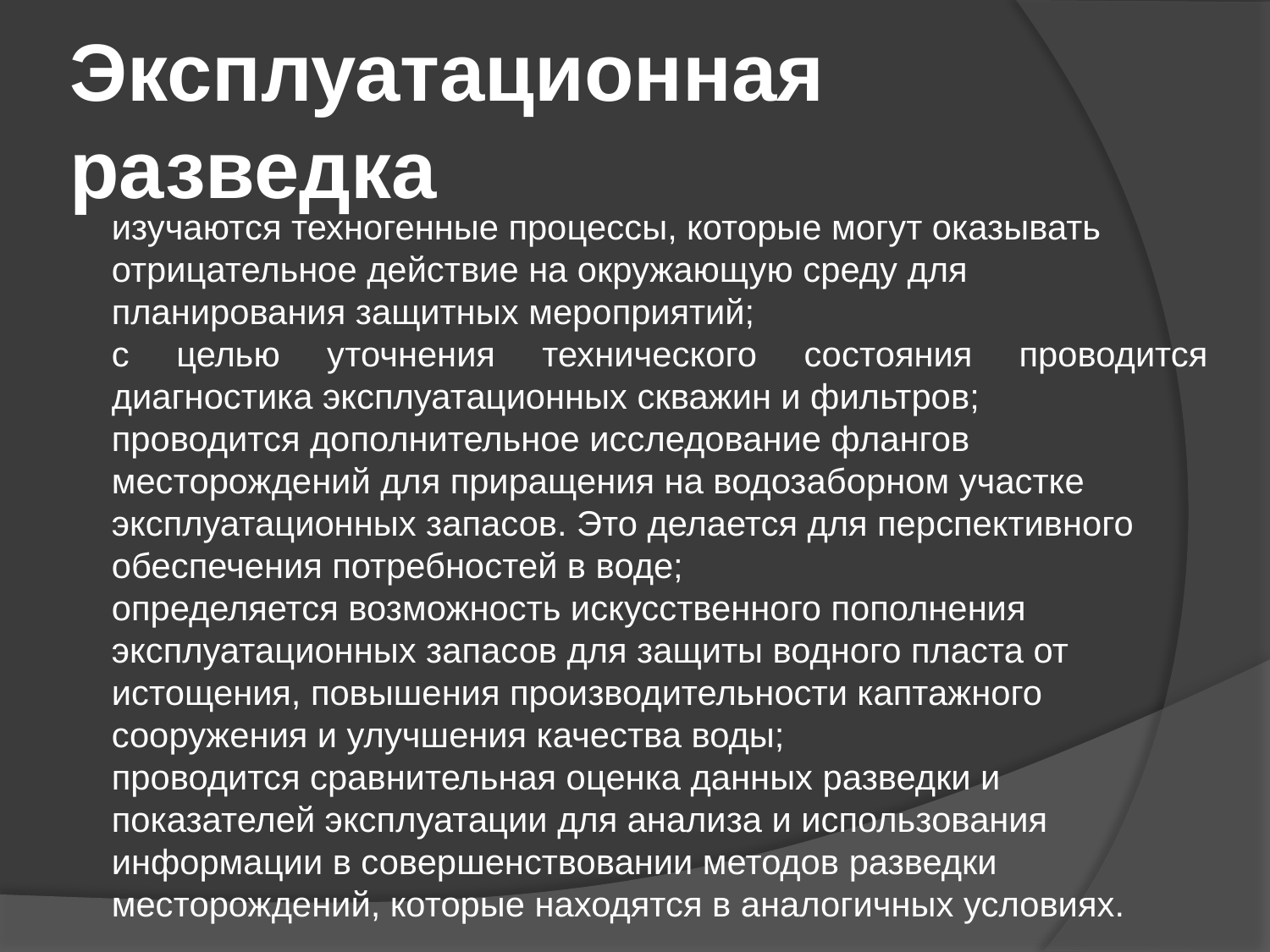

# Эксплуатационная разведка
изучаются техногенные процессы, которые могут оказывать отрицательное действие на окружающую среду для планирования защитных мероприятий;
с целью уточнения технического состояния проводится диагностика эксплуатационных скважин и фильтров;
проводится дополнительное исследование флангов месторождений для приращения на водозаборном участке эксплуатационных запасов. Это делается для перспективного обеспечения потребностей в воде;
определяется возможность искусственного пополнения эксплуатационных запасов для защиты водного пласта от истощения, повышения производительности каптажного сооружения и улучшения качества воды;
проводится сравнительная оценка данных разведки и показателей эксплуатации для анализа и использования информации в совершенствовании методов разведки месторождений, которые находятся в аналогичных условиях.